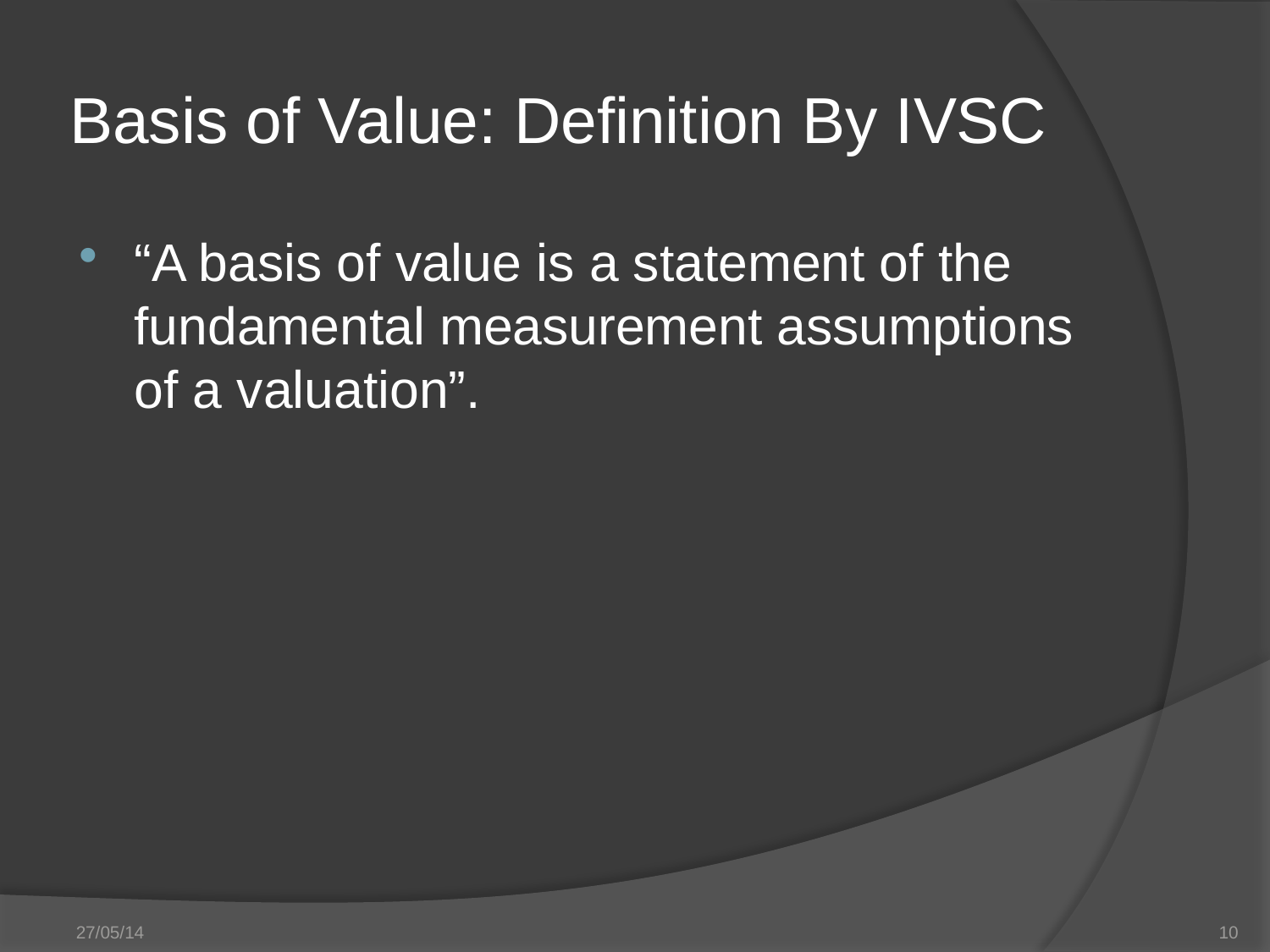

# Basis of Value: Definition By IVSC
“A basis of value is a statement of the fundamental measurement assumptions of a valuation”.
27/05/14
10